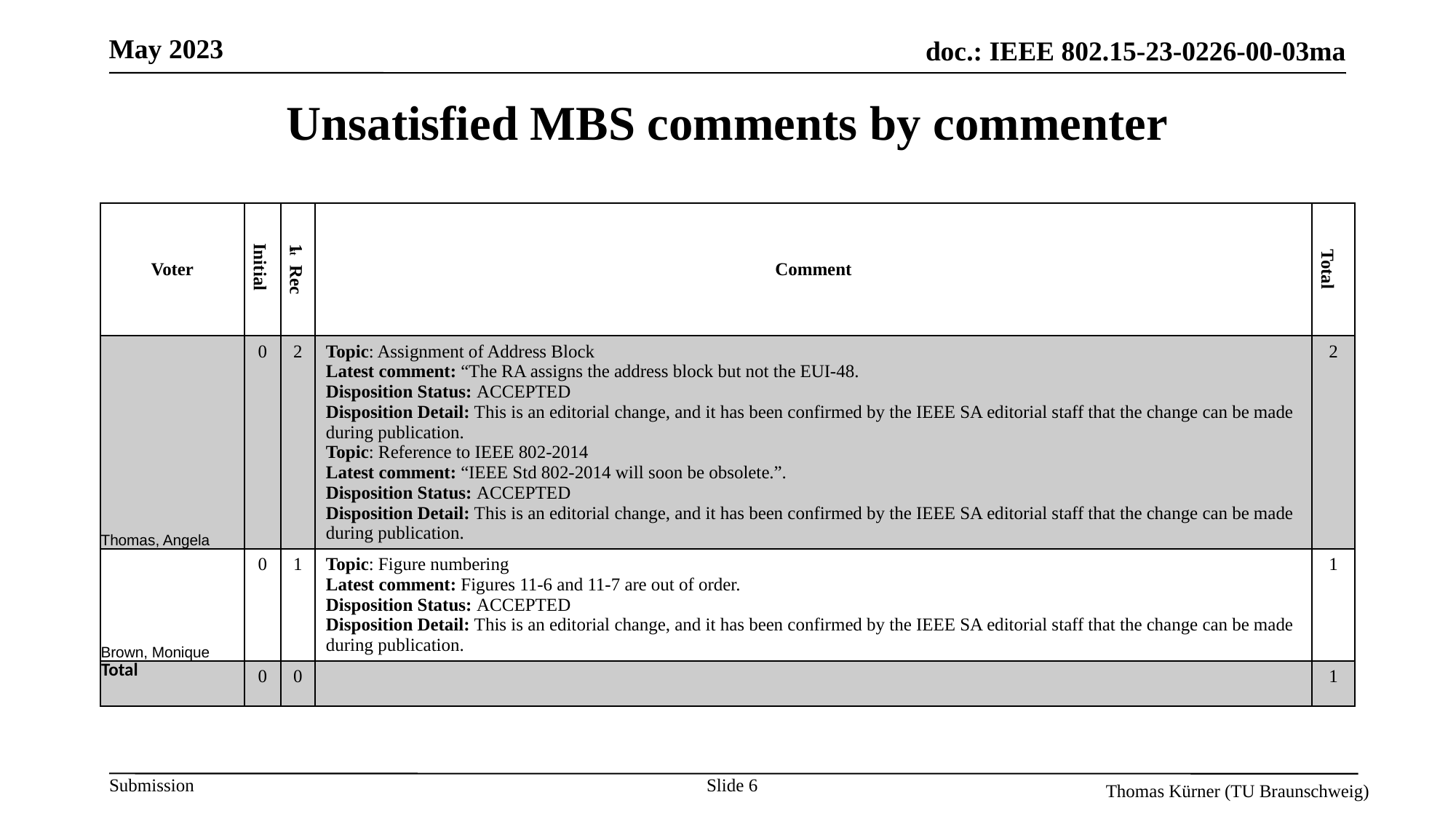

# Unsatisfied MBS comments by commenter
| Voter | Initial | 1st Rec | Comment | Total |
| --- | --- | --- | --- | --- |
| Thomas, Angela | 0 | 2 | Topic: Assignment of Address Block Latest comment: “The RA assigns the address block but not the EUI-48. Disposition Status: ACCEPTED Disposition Detail: This is an editorial change, and it has been confirmed by the IEEE SA editorial staff that the change can be made during publication. Topic: Reference to IEEE 802-2014 Latest comment: “IEEE Std 802-2014 will soon be obsolete.”. Disposition Status: ACCEPTED Disposition Detail: This is an editorial change, and it has been confirmed by the IEEE SA editorial staff that the change can be made during publication. | 2 |
| Brown, Monique | 0 | 1 | Topic: Figure numbering Latest comment: Figures 11-6 and 11-7 are out of order. Disposition Status: ACCEPTED Disposition Detail: This is an editorial change, and it has been confirmed by the IEEE SA editorial staff that the change can be made during publication. | 1 |
| Total | 0 | 0 |  | 1 |
Slide 6